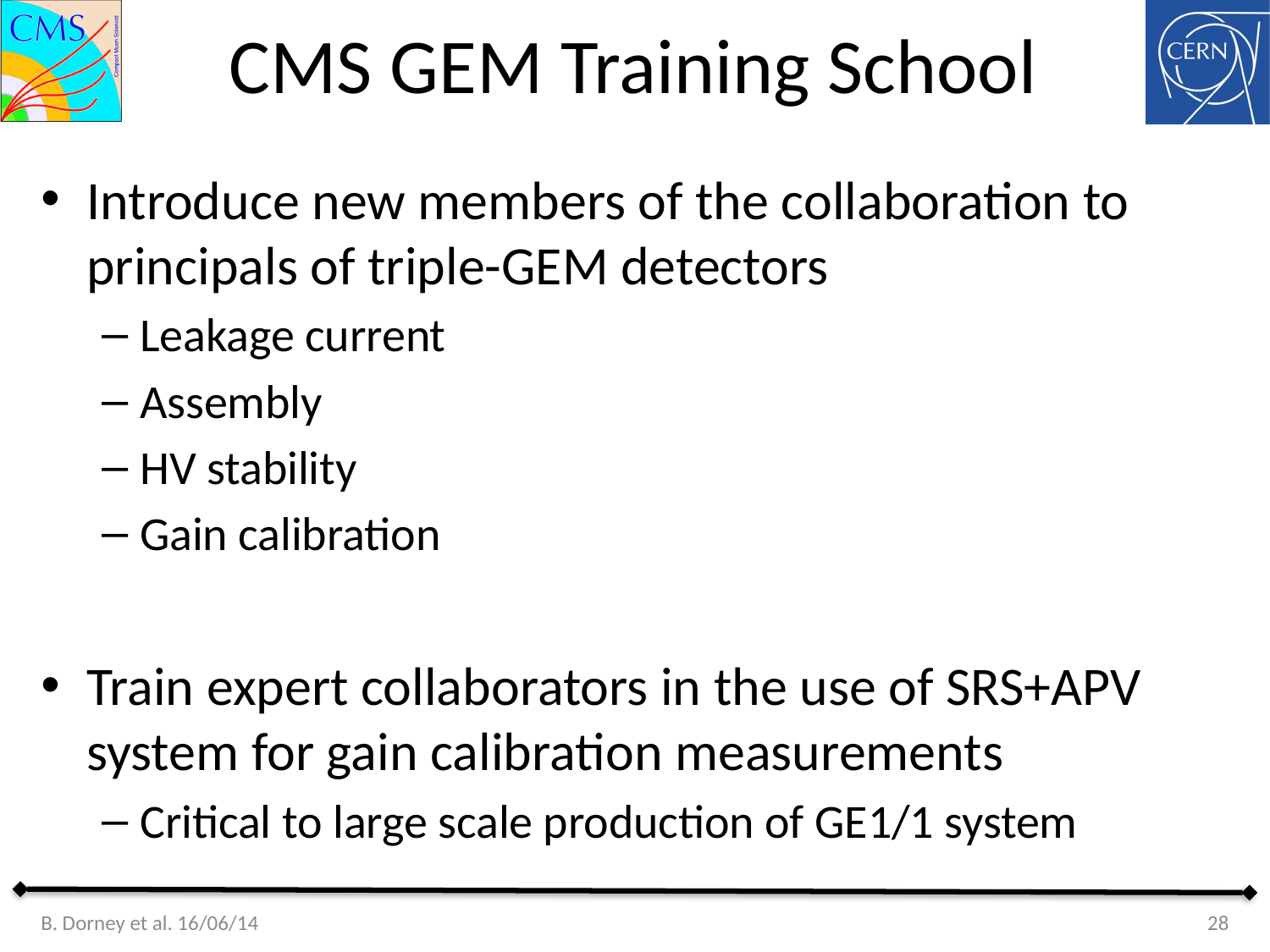

# CMS GEM Training School
Introduce new members of the collaboration to principals of triple-GEM detectors
Leakage current
Assembly
HV stability
Gain calibration

Train expert collaborators in the use of SRS+APV system for gain calibration measurements
Critical to large scale production of GE1/1 system
B. Dorney et al. 16/06/14
28